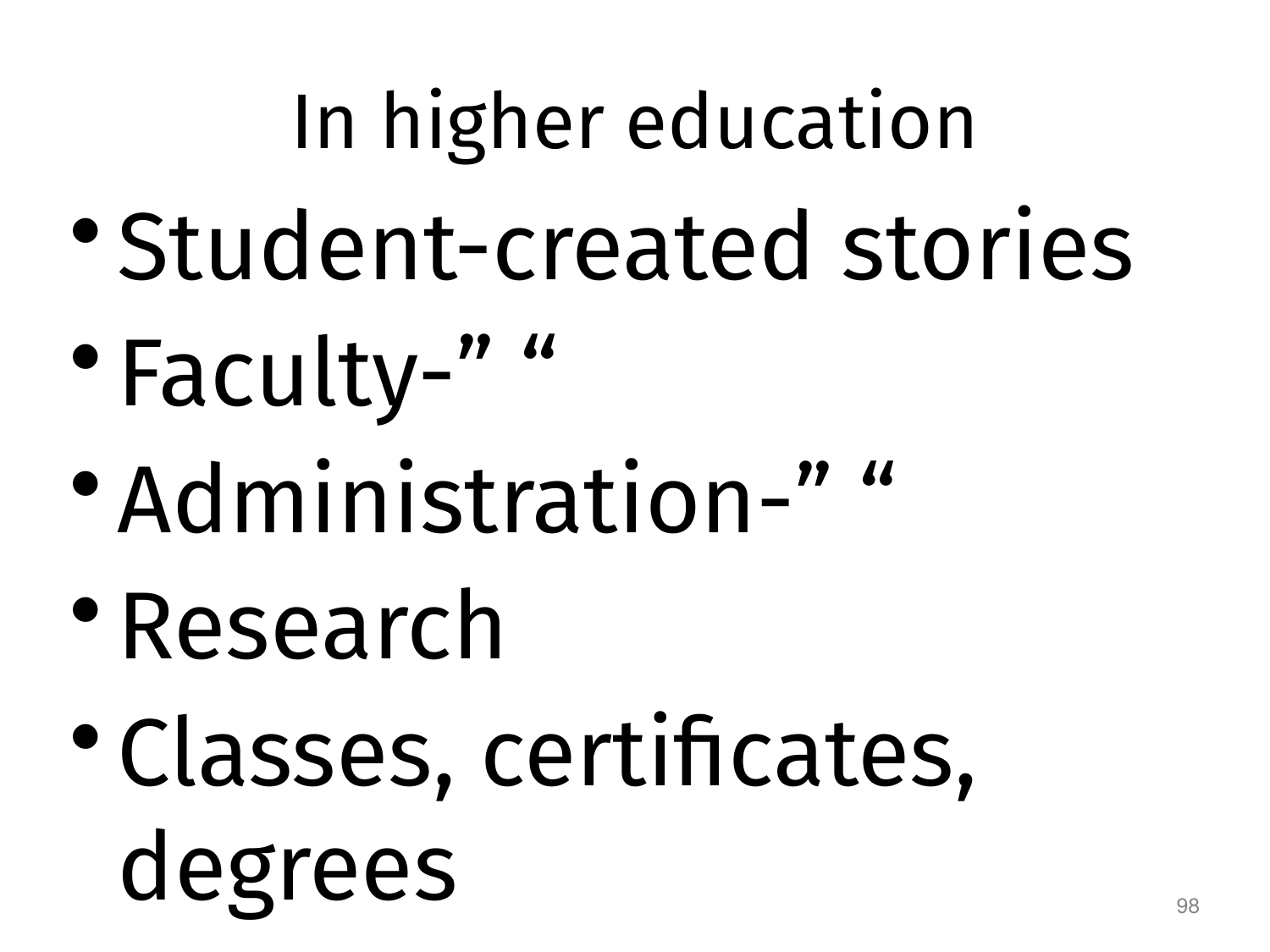

In higher education
Student-created stories
Faculty-” “
Administration-” “
Research
Classes, certificates, degrees
98